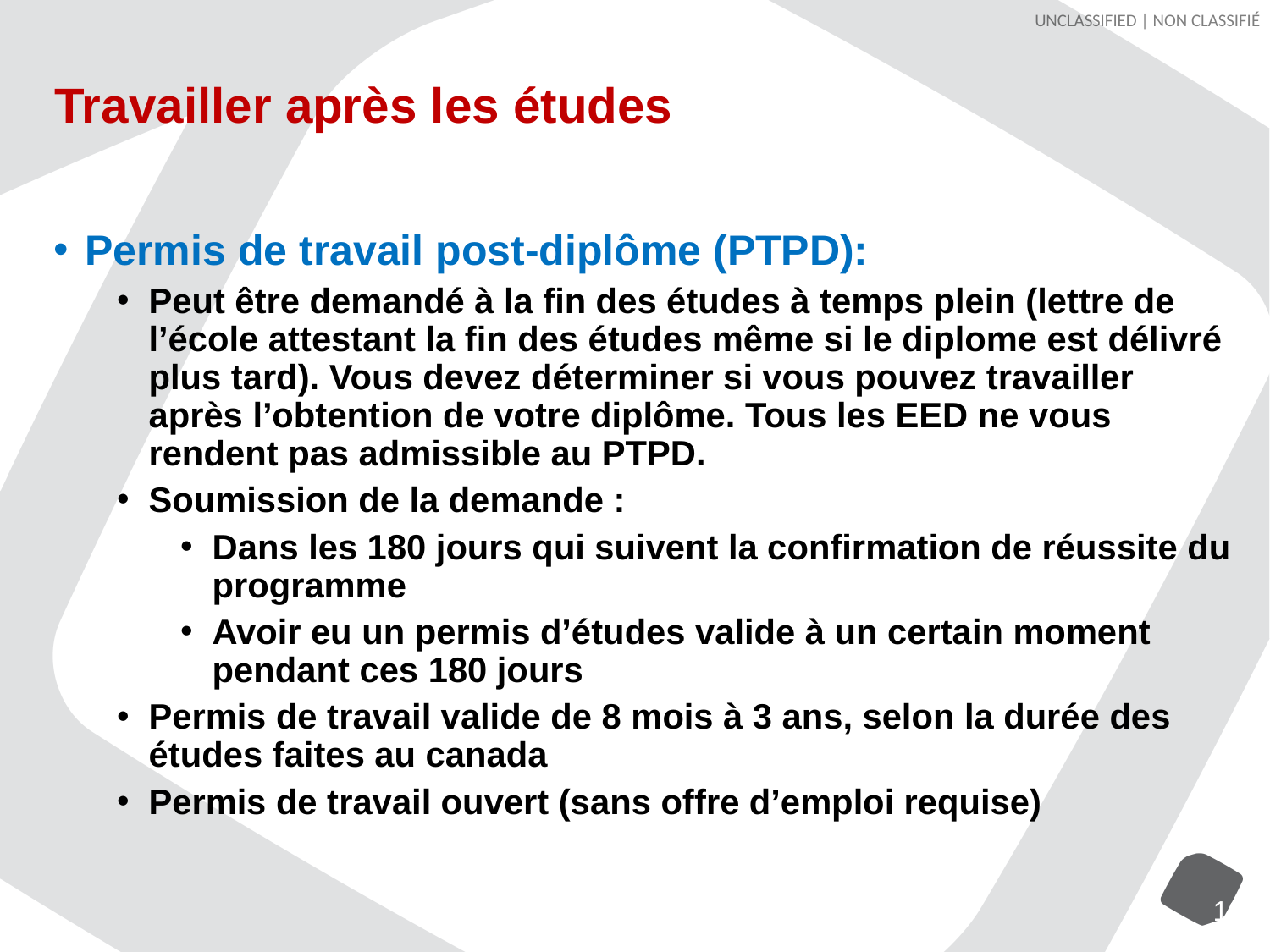

Travailler après les études
Permis de travail post-diplôme (PTPD):
Peut être demandé à la fin des études à temps plein (lettre de l’école attestant la fin des études même si le diplome est délivré plus tard). Vous devez déterminer si vous pouvez travailler après l’obtention de votre diplôme. Tous les EED ne vous rendent pas admissible au PTPD.
Soumission de la demande :
Dans les 180 jours qui suivent la confirmation de réussite du programme
Avoir eu un permis d’études valide à un certain moment pendant ces 180 jours
Permis de travail valide de 8 mois à 3 ans, selon la durée des études faites au canada
Permis de travail ouvert (sans offre d’emploi requise)